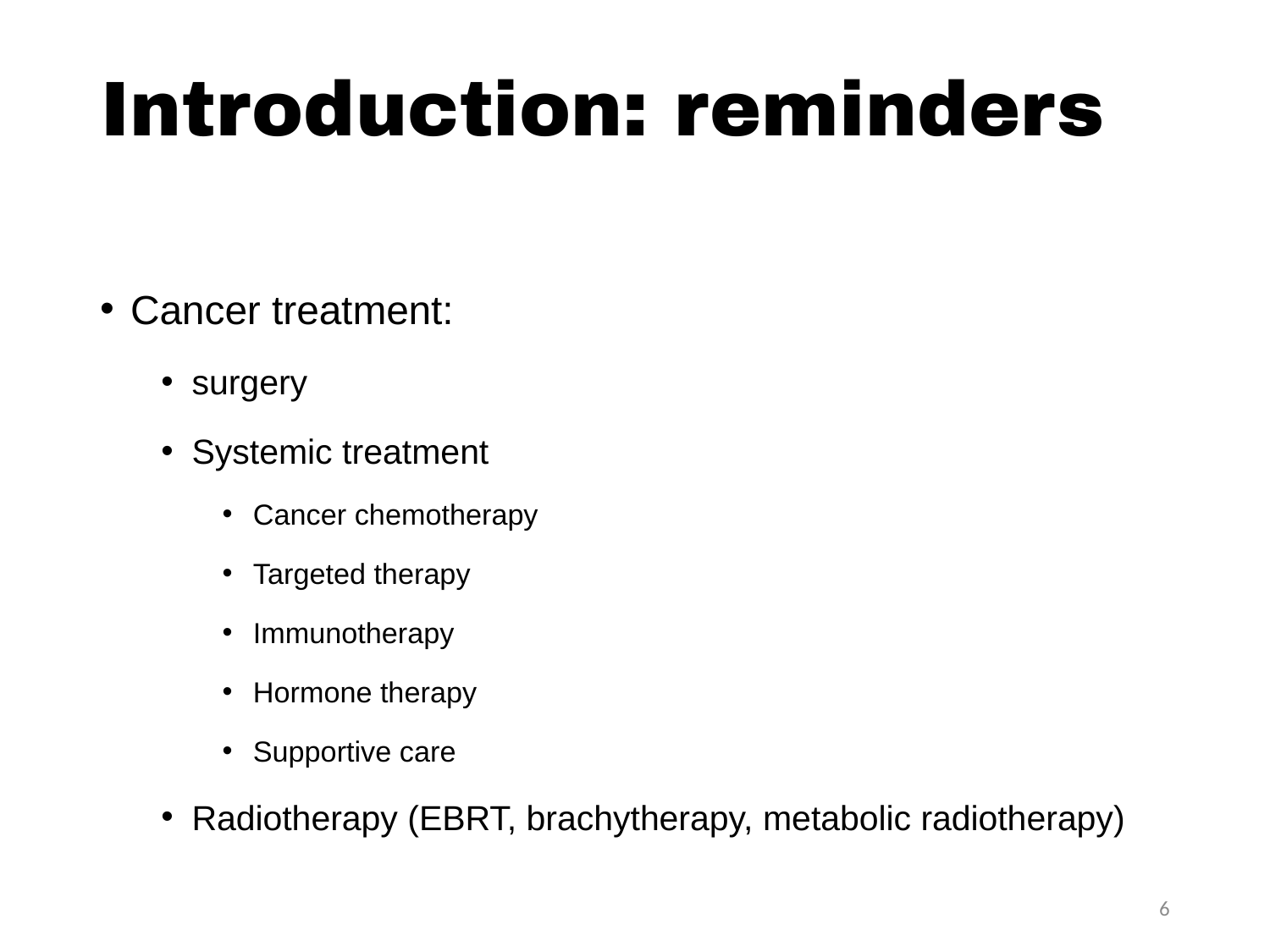

# Introduction: reminders
Cancer treatment:
surgery
Systemic treatment
Cancer chemotherapy
Targeted therapy
Immunotherapy
Hormone therapy
Supportive care
Radiotherapy (EBRT, brachytherapy, metabolic radiotherapy)

6